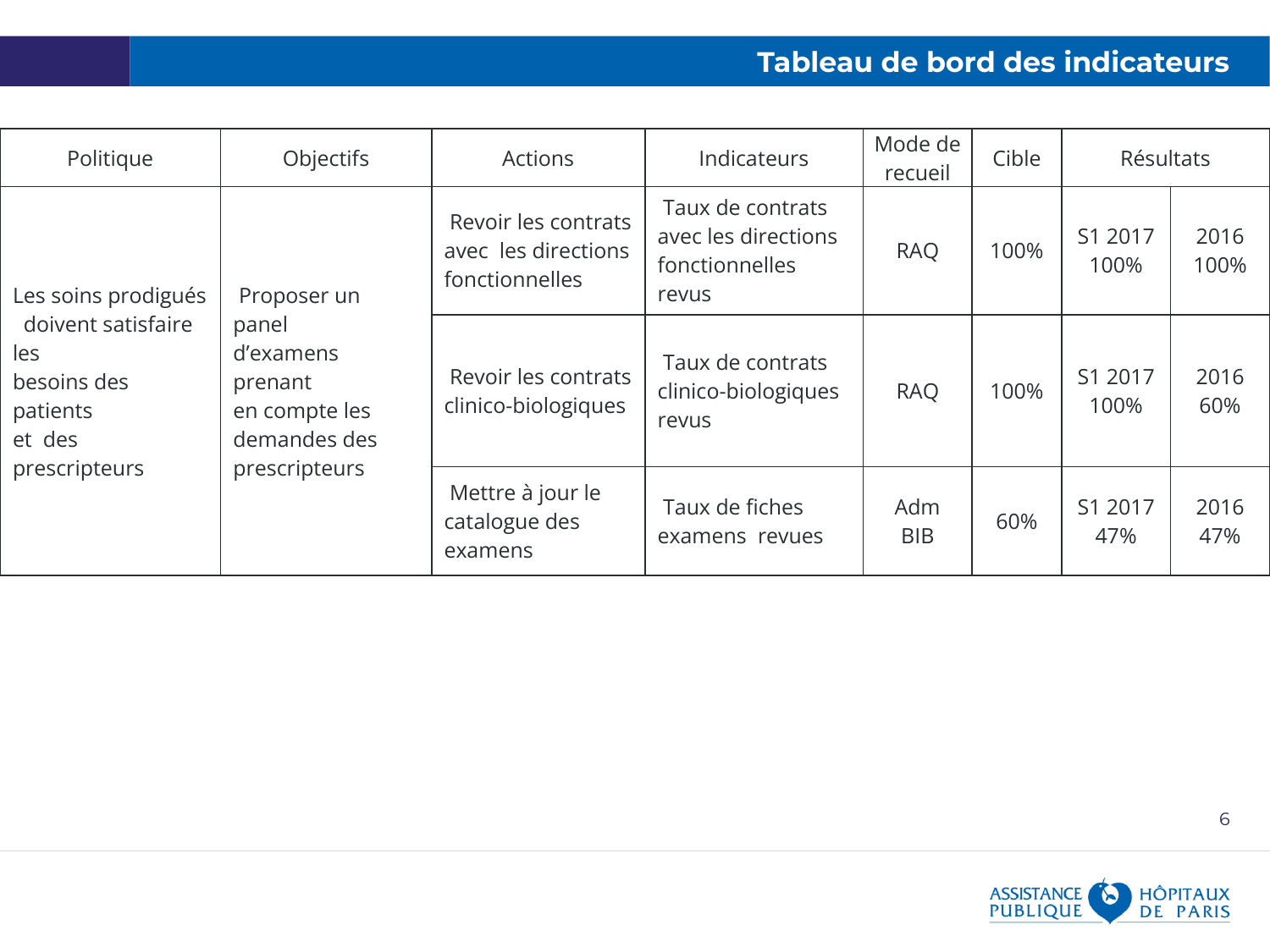

# Tableau de bord des indicateurs
| Politique | Objectifs | Actions | Indicateurs | Mode de recueil | Cible | Résultats |  |
| --- | --- | --- | --- | --- | --- | --- | --- |
| Les soins prodigués doivent satisfaire les besoins des patients et des prescripteurs | Proposer un panel d’examens prenant en compte les demandes des prescripteurs | Revoir les contrats avec les directions fonctionnelles | Taux de contrats avec les directions fonctionnelles revus | RAQ | 100% | S1 2017 100% | 2016 100% |
|  |  | Revoir les contrats clinico-biologiques | Taux de contrats clinico-biologiques revus | RAQ | 100% | S1 2017 100% | 2016 60% |
|  |  | Mettre à jour le catalogue des examens | Taux de fiches examens revues | Adm BIB | 60% | S1 2017 47% | 2016 47% |
6